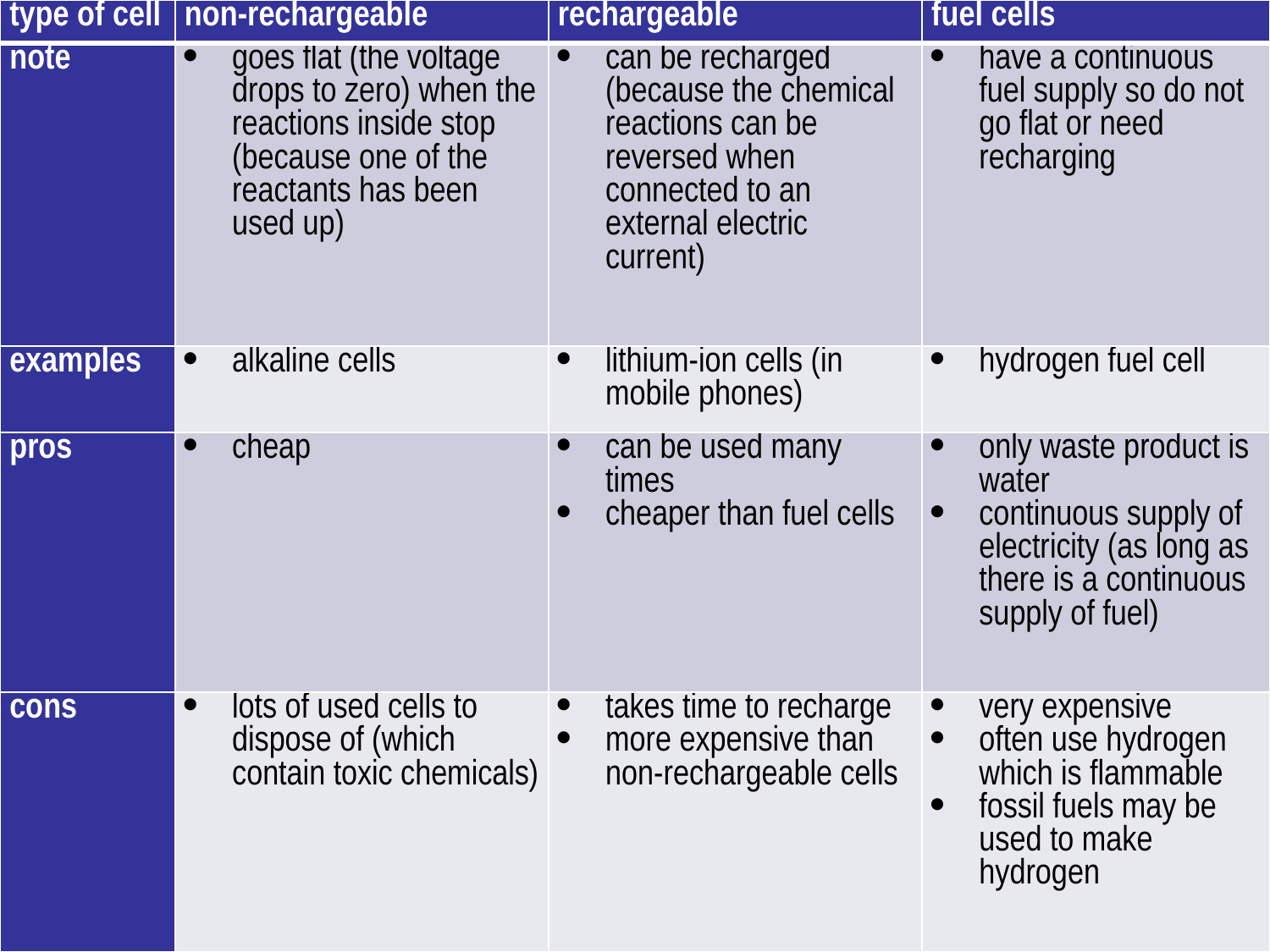

| type of cell | non-rechargeable | rechargeable | fuel cells |
| --- | --- | --- | --- |
| note | goes flat (the voltage drops to zero) when the reactions inside stop (because one of the reactants has been used up) | can be recharged (because the chemical reactions can be reversed when connected to an external electric current) | have a continuous fuel supply so do not go flat or need recharging |
| examples | alkaline cells | lithium-ion cells (in mobile phones) | hydrogen fuel cell |
| pros | cheap | can be used many times cheaper than fuel cells | only waste product is water continuous supply of electricity (as long as there is a continuous supply of fuel) |
| cons | lots of used cells to dispose of (which contain toxic chemicals) | takes time to recharge more expensive than non-rechargeable cells | very expensive often use hydrogen which is flammable fossil fuels may be used to make hydrogen |